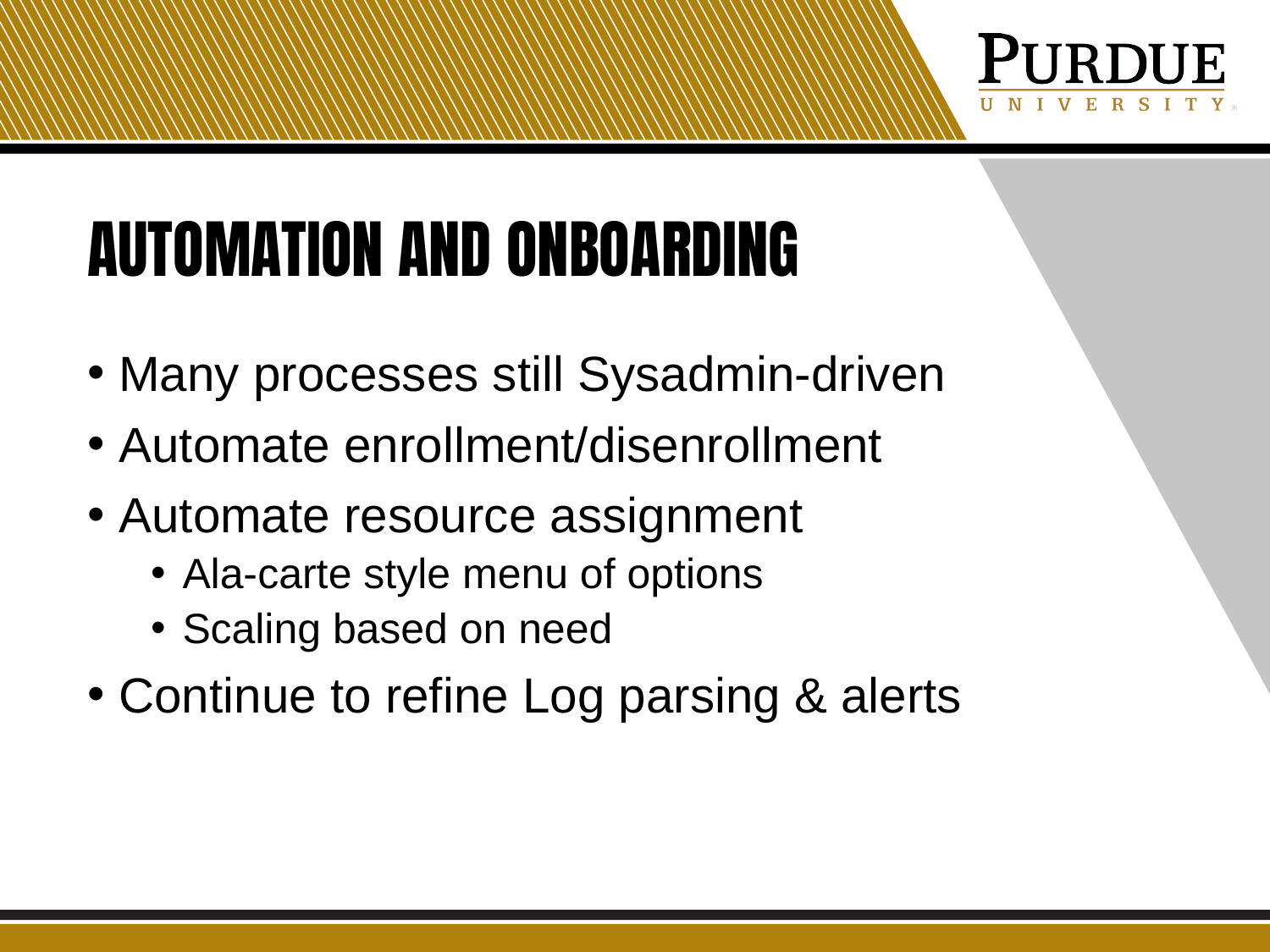

# Automation and onboarding
Many processes still Sysadmin-driven
Automate enrollment/disenrollment
Automate resource assignment
Ala-carte style menu of options
Scaling based on need
Continue to refine Log parsing & alerts